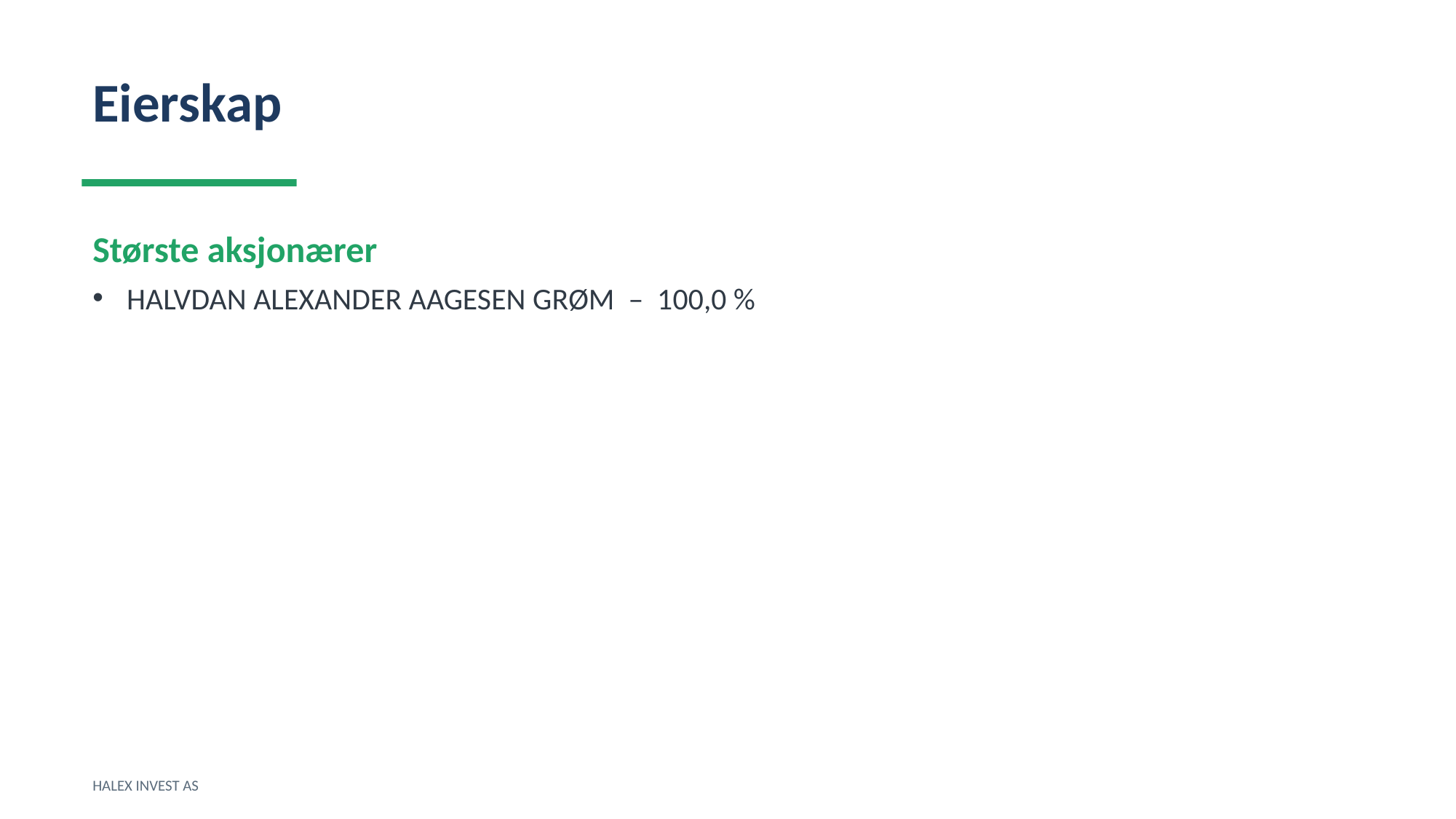

Eierskap

Største aksjonærer
HALVDAN ALEXANDER AAGESEN GRØM  –  100,0 %
HALEX INVEST AS